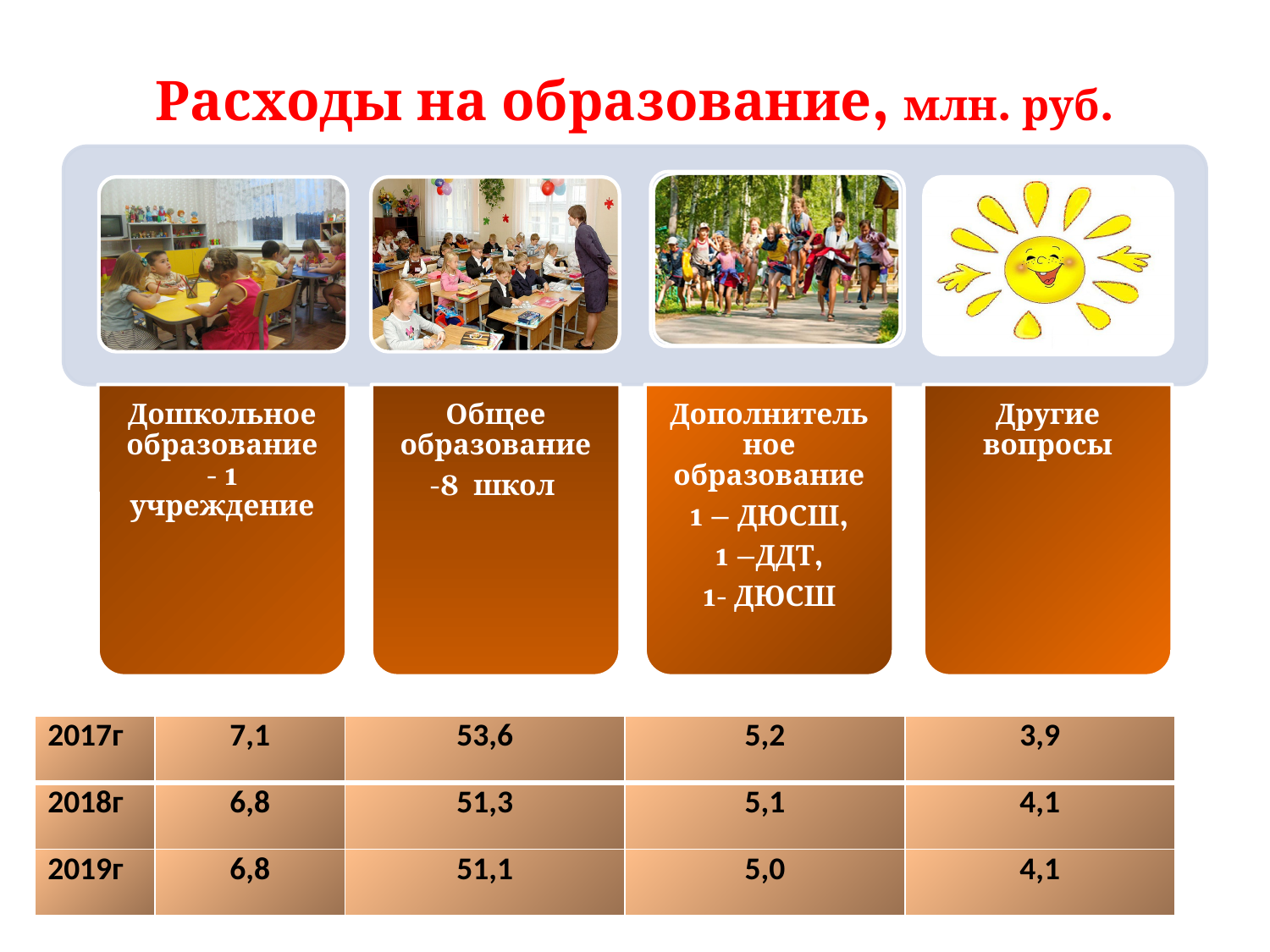

# Расходы на образование, млн. руб.
Дошкольное образование- 1 учреждение
Общее образование
-8  школ
Дополнительное образование
1 – ДЮСШ,
1 –ДДТ,
1- ДЮСШ
Другие вопросы
| 2017г | 7,1 | 53,6 | 5,2 | 3,9 |
| --- | --- | --- | --- | --- |
| 2018г | 6,8 | 51,3 | 5,1 | 4,1 |
| 2019г | 6,8 | 51,1 | 5,0 | 4,1 |